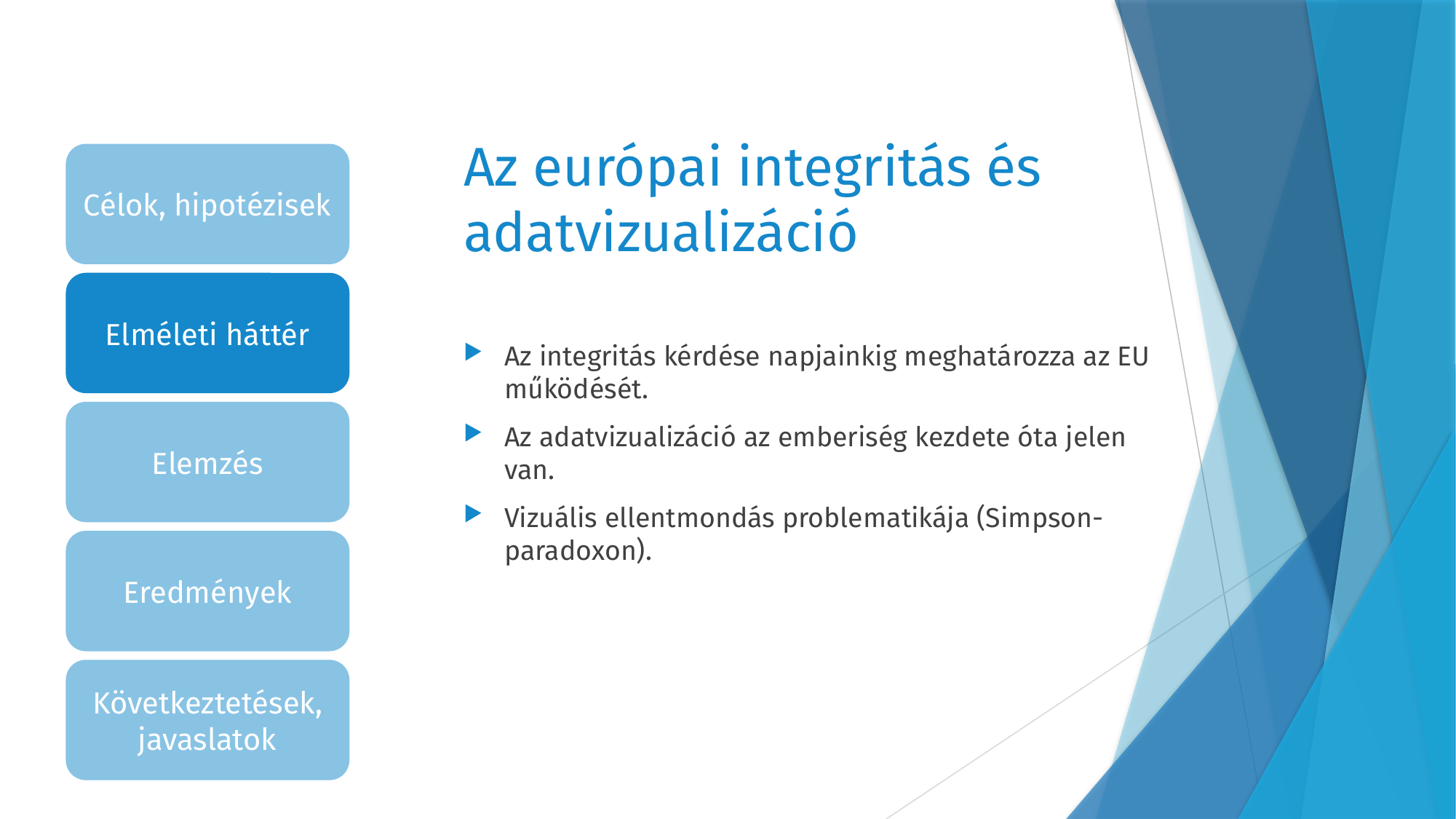

# Az európai integritás és adatvizualizáció
Célok, hipotézisek
Elméleti háttér
Az integritás kérdése napjainkig meghatározza az EU működését.
Az adatvizualizáció az emberiség kezdete óta jelen van.
Vizuális ellentmondás problematikája (Simpson-paradoxon).
Elemzés
Eredmények
Következtetések, javaslatok